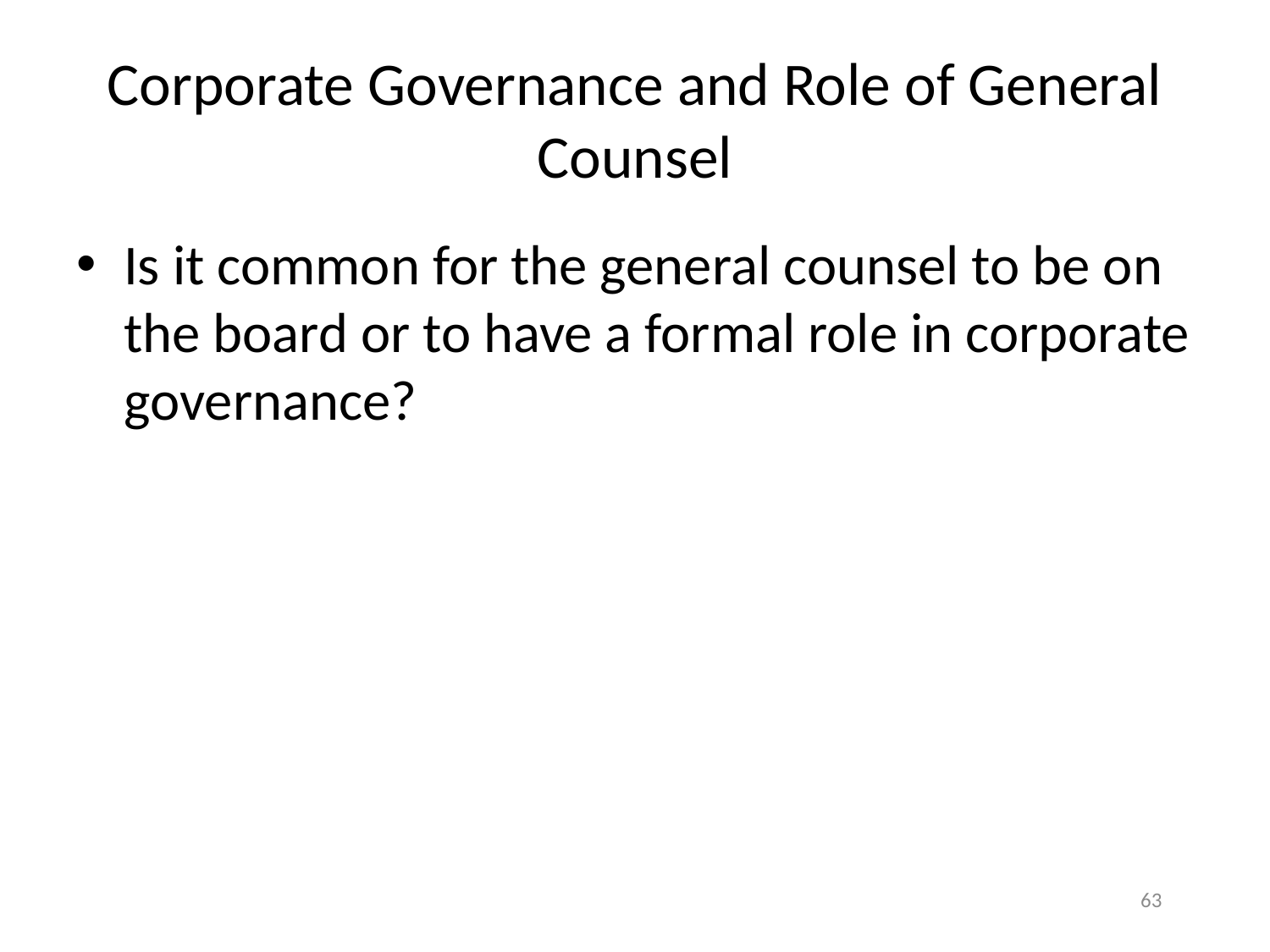

# Corporate Governance and Role of General Counsel
Is it common for the general counsel to be on the board or to have a formal role in corporate governance?
63